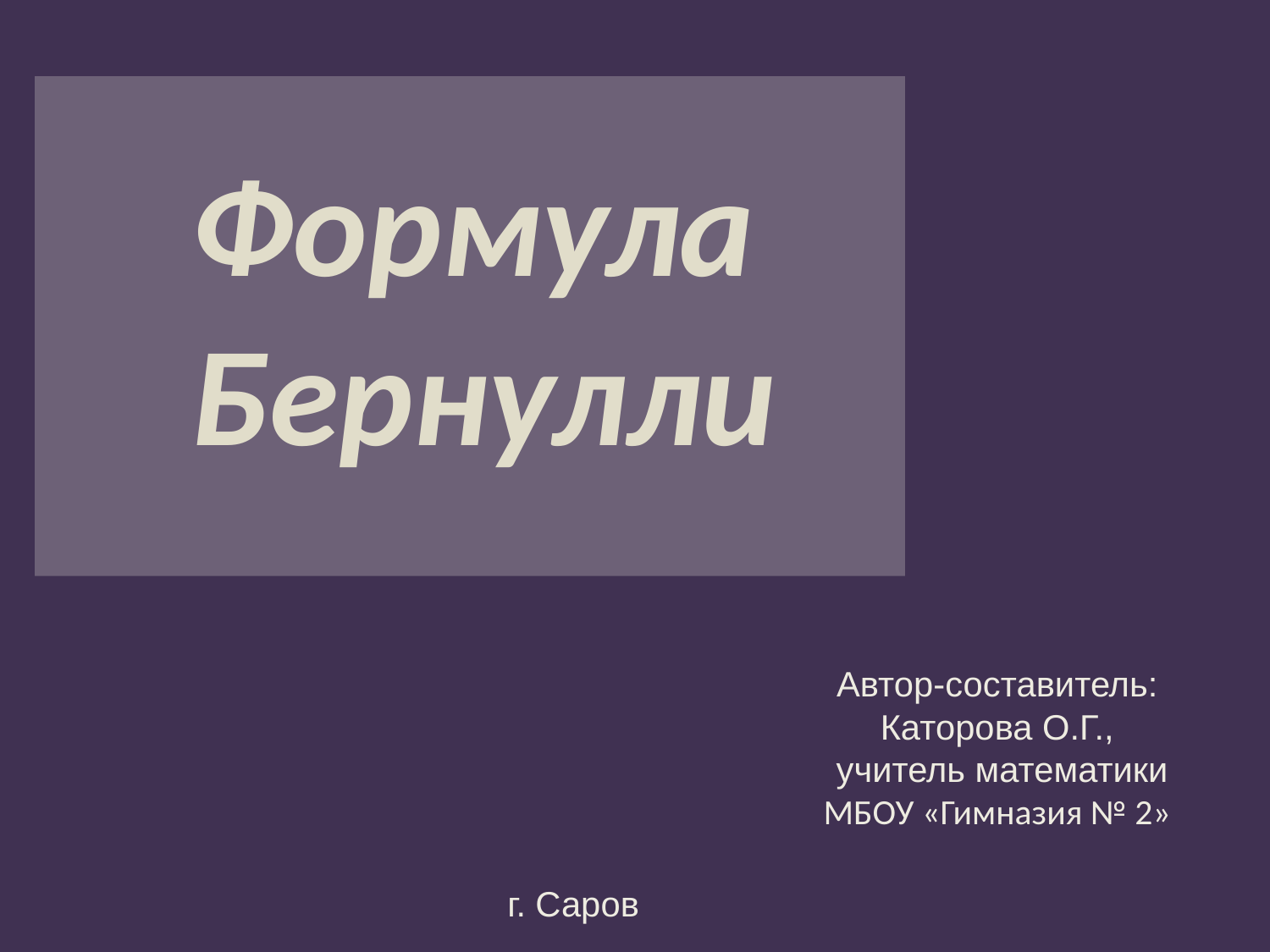

Формула Бернулли
Автор-составитель:
Каторова О.Г.,
 учитель математики МБОУ «Гимназия № 2»

г. Саров